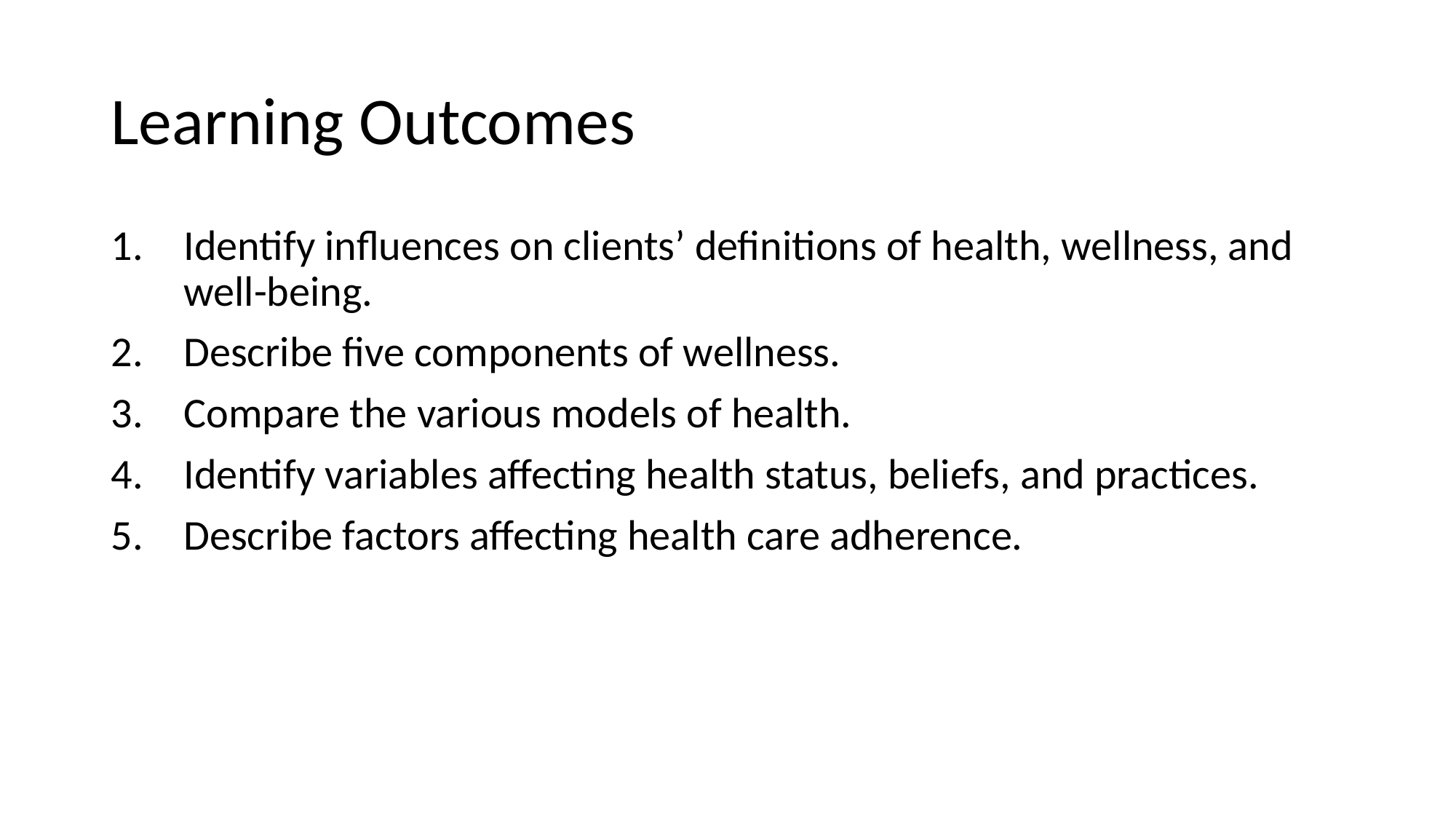

# Learning Outcomes
Identify influences on clients’ definitions of health, wellness, and well-being.
Describe five components of wellness.
Compare the various models of health.
Identify variables affecting health status, beliefs, and practices.
Describe factors affecting health care adherence.